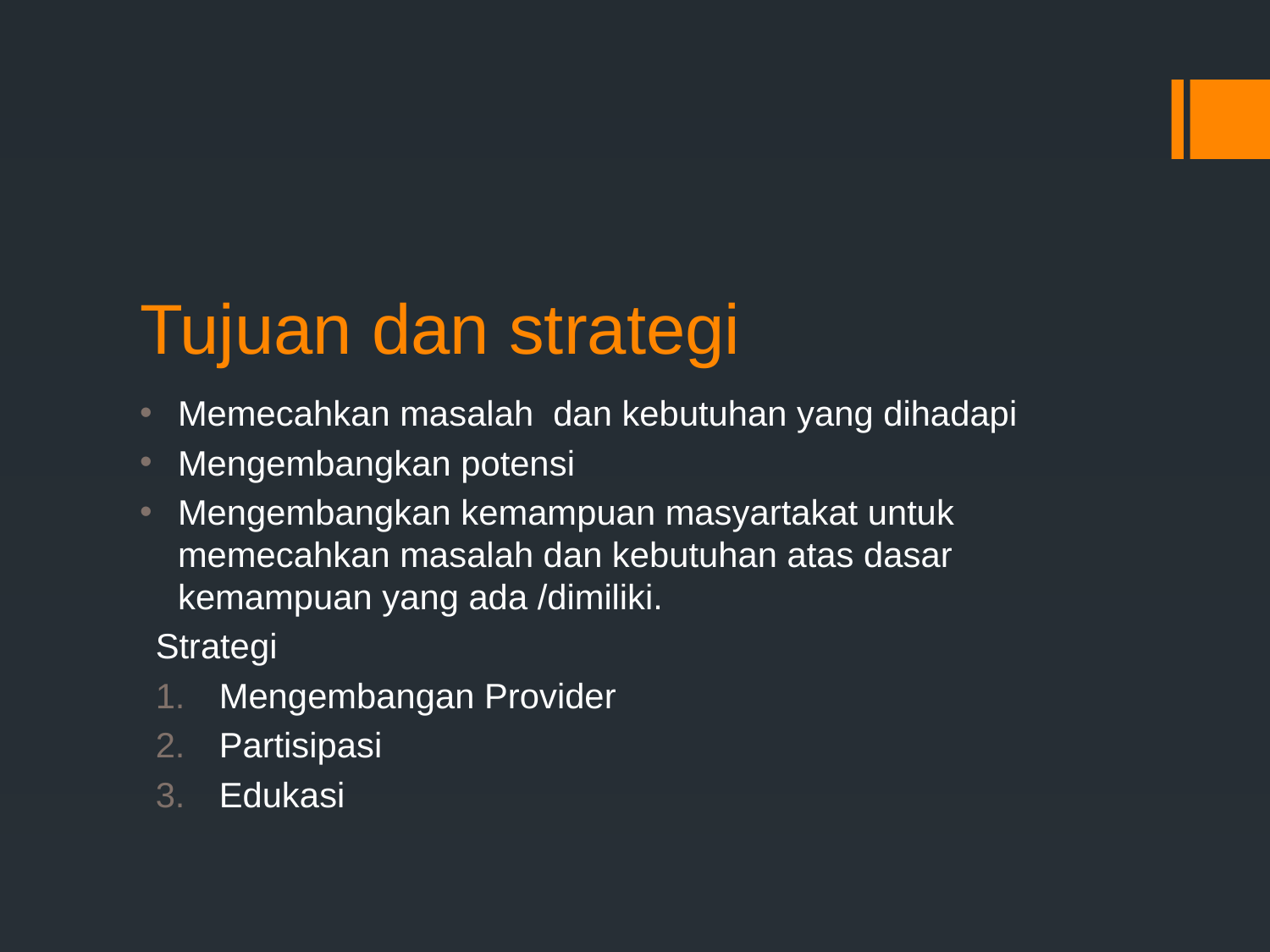

# Tujuan dan strategi
Memecahkan masalah  dan kebutuhan yang dihadapi
Mengembangkan potensi
Mengembangkan kemampuan masyartakat untuk memecahkan masalah dan kebutuhan atas dasar kemampuan yang ada /dimiliki.
Strategi
Mengembangan Provider
Partisipasi
Edukasi